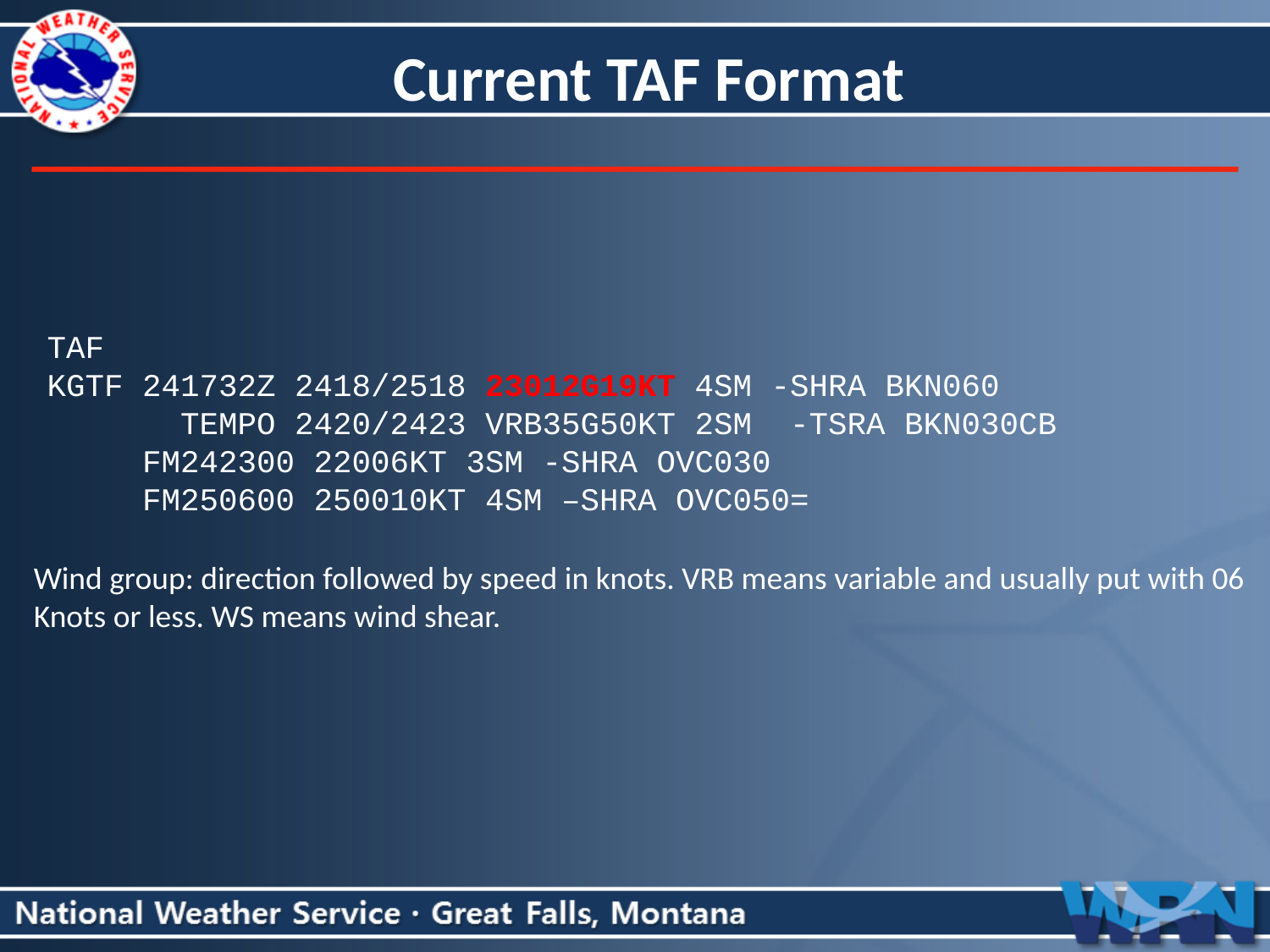

Current TAF Format

TAF
KGTF 241732Z 2418/2518 23012G19KT 4SM -SHRA BKN060
       TEMPO 2420/2423 VRB35G50KT 2SM  -TSRA BKN030CB
     FM242300 22006KT 3SM -SHRA OVC030
     FM250600 250010KT 4SM –SHRA OVC050=
Wind group: direction followed by speed in knots. VRB means variable and usually put with 06 Knots or less. WS means wind shear.